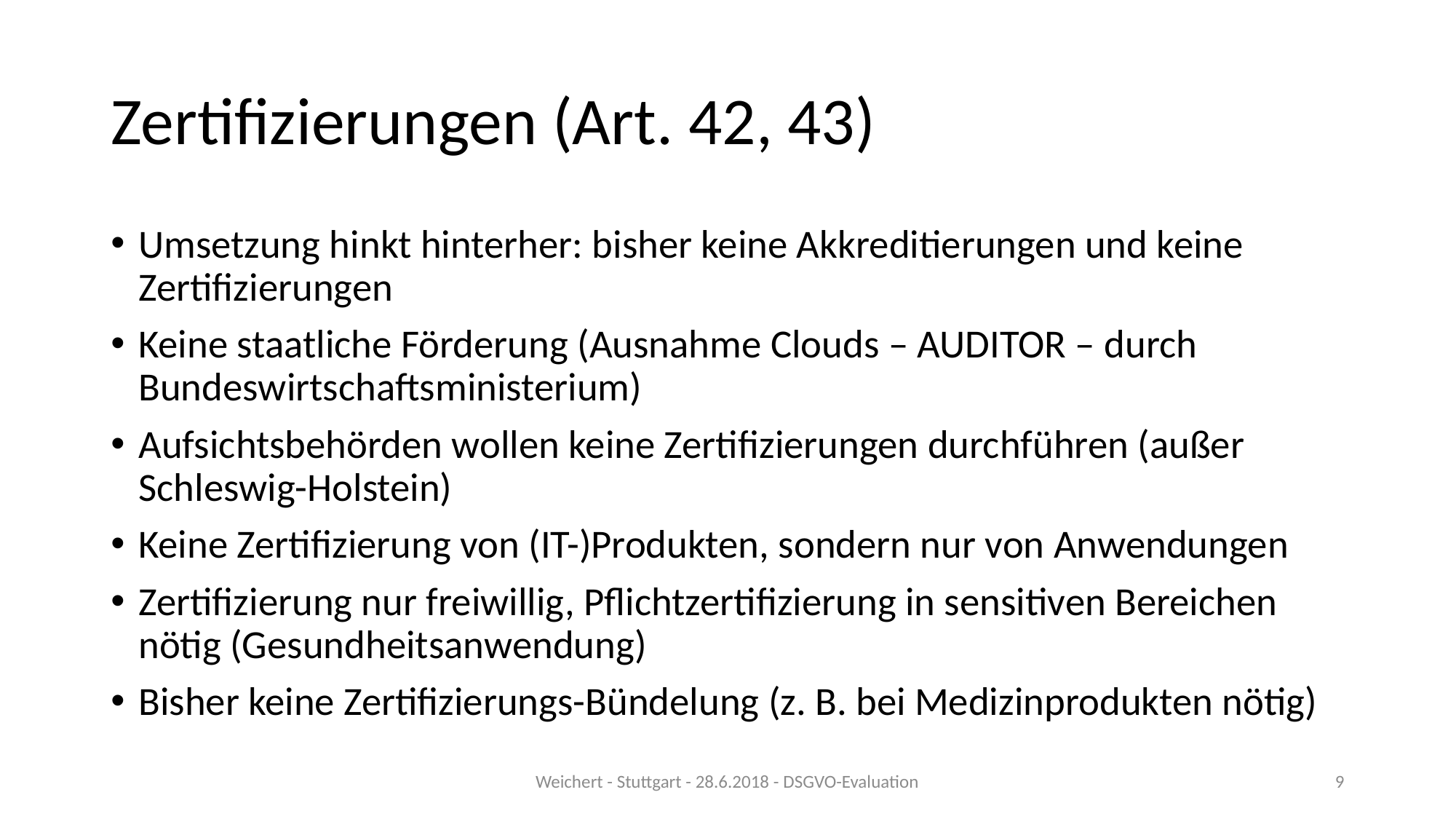

# Zertifizierungen (Art. 42, 43)
Umsetzung hinkt hinterher: bisher keine Akkreditierungen und keine Zertifizierungen
Keine staatliche Förderung (Ausnahme Clouds – AUDITOR – durch Bundeswirtschaftsministerium)
Aufsichtsbehörden wollen keine Zertifizierungen durchführen (außer Schleswig-Holstein)
Keine Zertifizierung von (IT-)Produkten, sondern nur von Anwendungen
Zertifizierung nur freiwillig, Pflichtzertifizierung in sensitiven Bereichen nötig (Gesundheitsanwendung)
Bisher keine Zertifizierungs-Bündelung (z. B. bei Medizinprodukten nötig)
Weichert - Stuttgart - 28.6.2018 - DSGVO-Evaluation
9